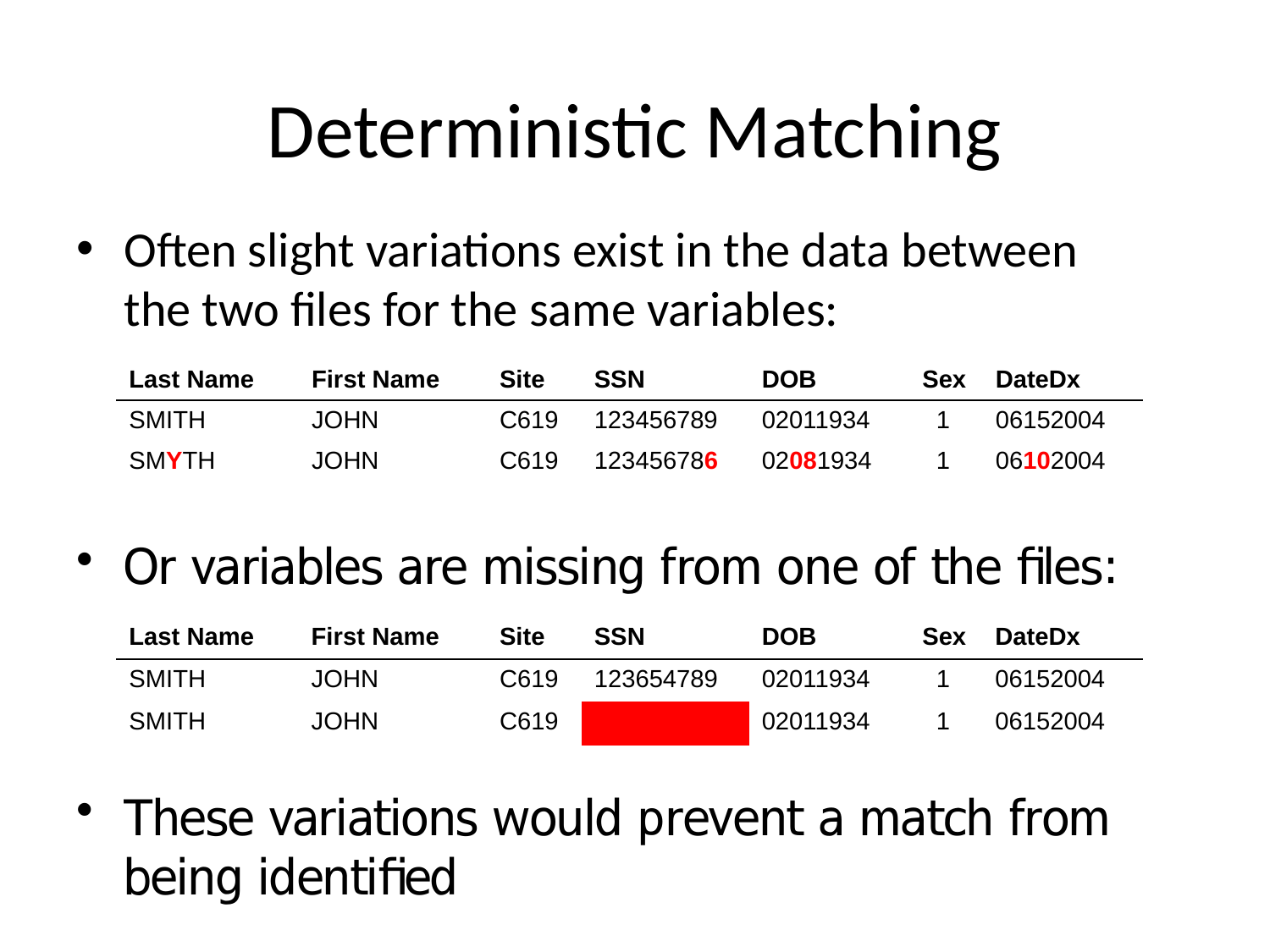

# Deterministic Matching
Often slight variations exist in the data between the two files for the same variables:

| Last Name | First Name | Site | SSN | DOB | Sex | DateDx |
| --- | --- | --- | --- | --- | --- | --- |
| SMITH | JOHN | C619 | 123456789 | 02011934 | 1 | 06152004 |
| SMYTH | JOHN | C619 | 123456786 | 02081934 | 1 | 06102004 |
Or variables are missing from one of the files:
| Last Name | First Name | Site | SSN | DOB | Sex | DateDx |
| --- | --- | --- | --- | --- | --- | --- |
| SMITH | JOHN | C619 | 123654789 | 02011934 | 1 | 06152004 |
| SMITH | JOHN | C619 |  | 02011934 | 1 | 06152004 |
These variations would prevent a match from being identified